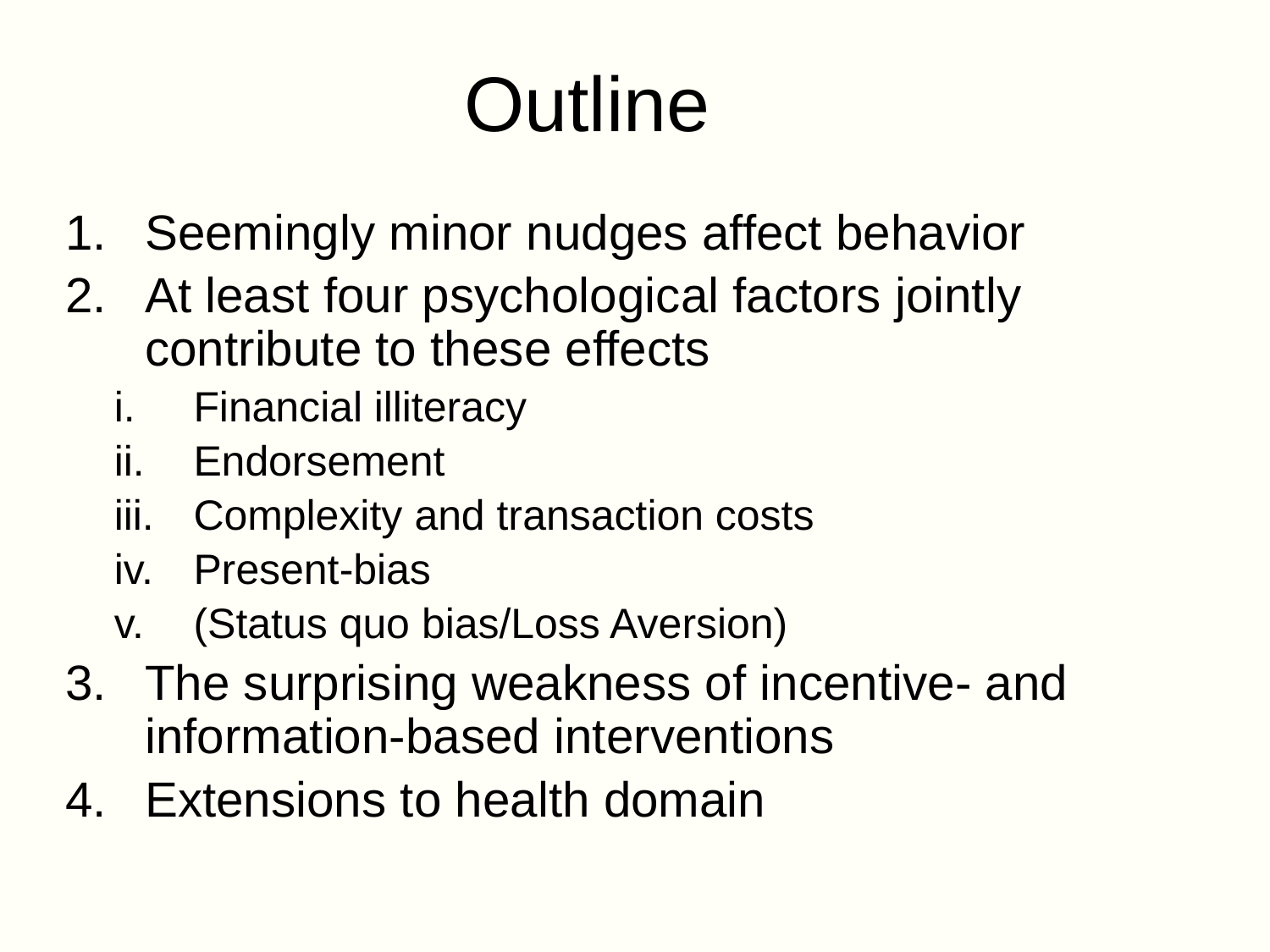

# Outline
Seemingly minor nudges affect behavior
At least four psychological factors jointly contribute to these effects
Financial illiteracy
Endorsement
Complexity and transaction costs
Present-bias
(Status quo bias/Loss Aversion)
The surprising weakness of incentive- and information-based interventions
Extensions to health domain